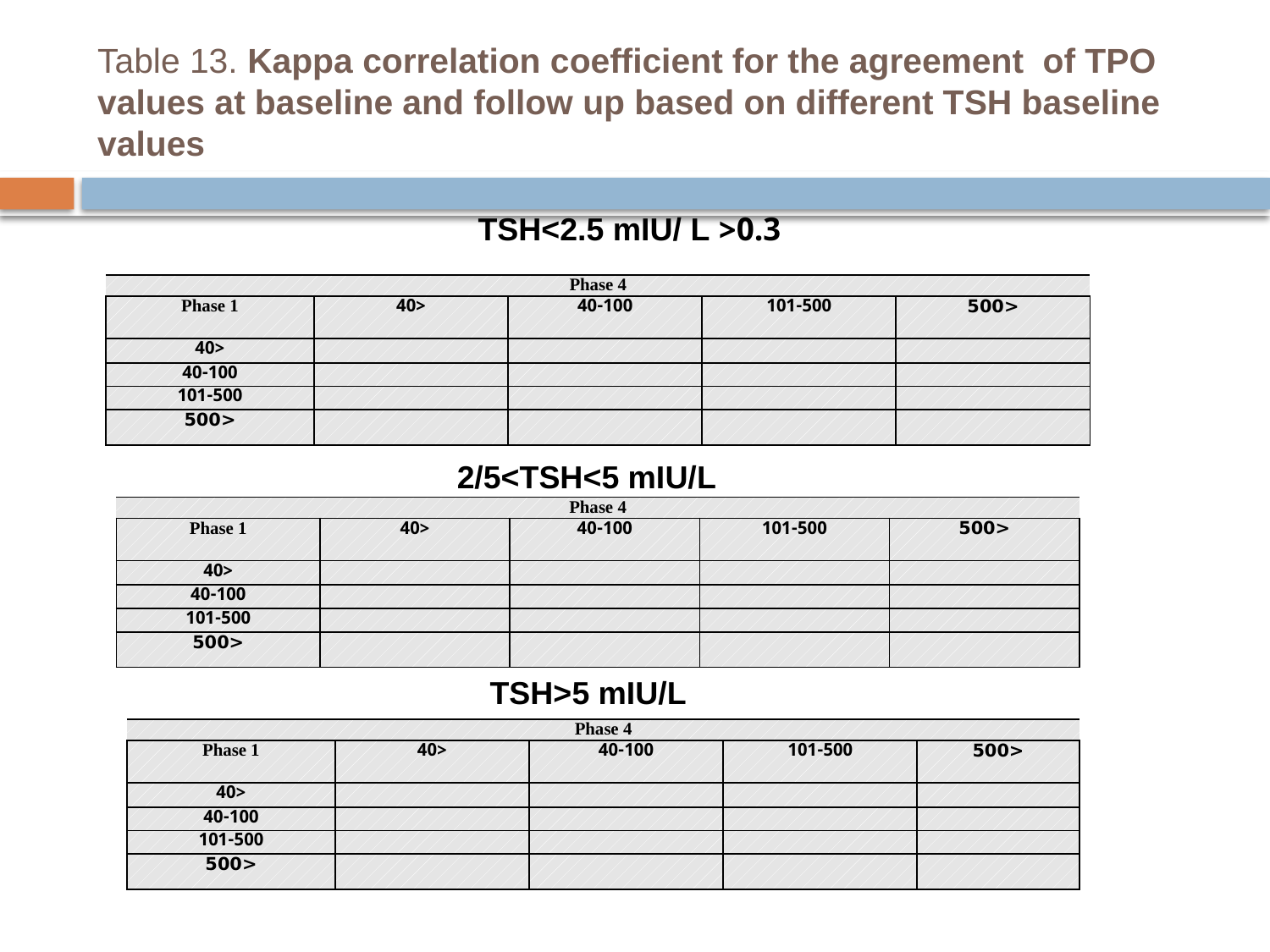

# Table 13. Kappa correlation coefficient for the agreement  of TPO values at baseline and follow up based on different TSH baseline values
0.3< TSH<2.5 mIU/ L
| Phase 4 |  |  |  |  |
| --- | --- | --- | --- | --- |
| Phase 1 | <40 | 40-100 | 101-500 | <500 |
| <40 |  |  |  |  |
| 40-100 |  |  |  |  |
| 101-500 |  |  |  |  |
| <500 |  |  |  |  |
2/5<TSH<5 mIU/L
| Phase 4 |  |  |  |  |
| --- | --- | --- | --- | --- |
| Phase 1 | <40 | 40-100 | 101-500 | <500 |
| <40 |  |  |  |  |
| 40-100 |  |  |  |  |
| 101-500 |  |  |  |  |
| <500 |  |  |  |  |
TSH>5 mIU/L
| Phase 4 |  |  |  |  |
| --- | --- | --- | --- | --- |
| Phase 1 | <40 | 40-100 | 101-500 | <500 |
| <40 |  |  |  |  |
| 40-100 |  |  |  |  |
| 101-500 |  |  |  |  |
| <500 |  |  |  |  |
TSH>5 mIU/L